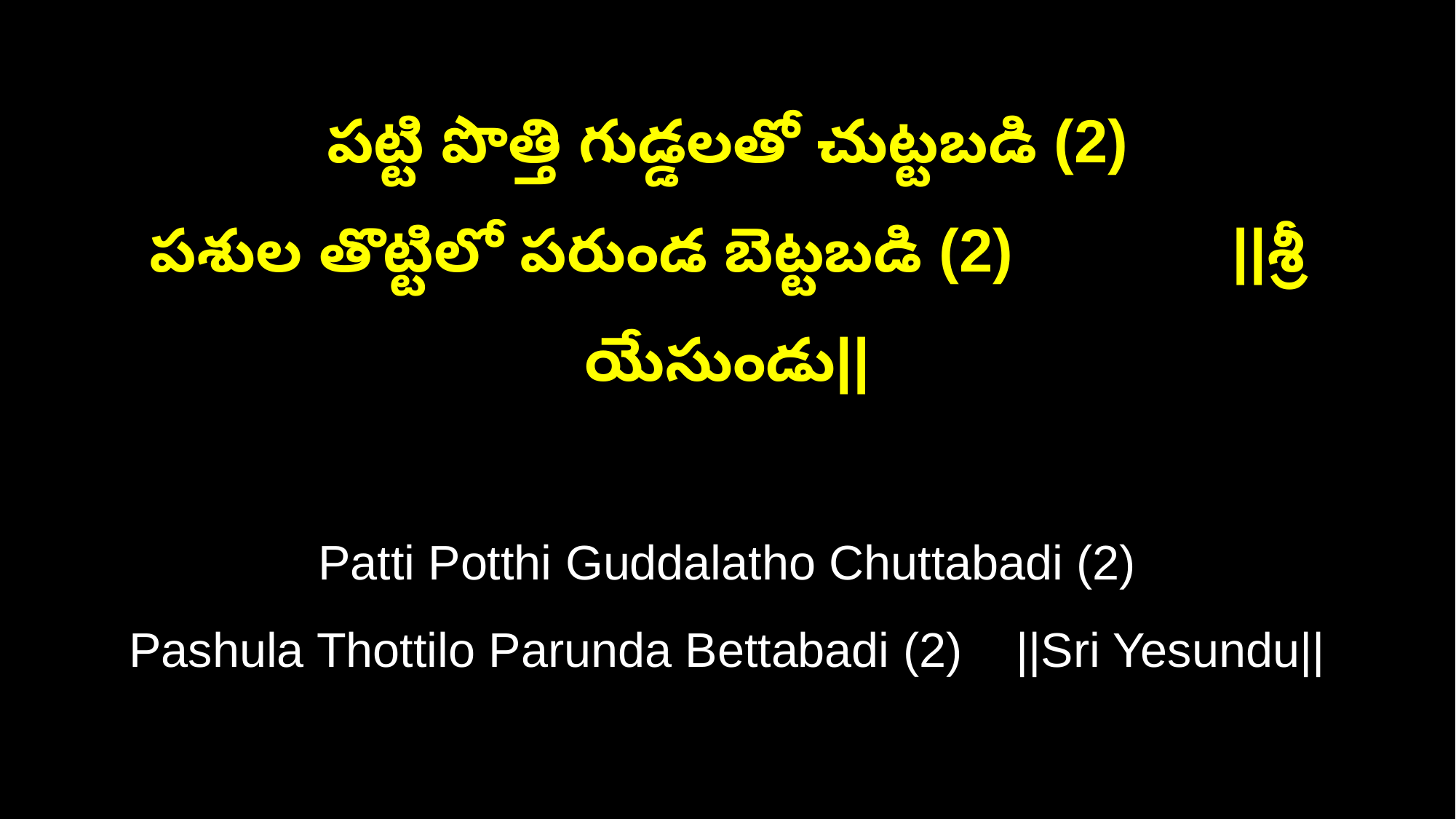

పట్టి పొత్తి గుడ్డలతో చుట్టబడి (2)
పశుల తొట్టిలో పరుండ బెట్టబడి (2)             ||శ్రీ యేసుండు||
Patti Potthi Guddalatho Chuttabadi (2)
Pashula Thottilo Parunda Bettabadi (2)    ||Sri Yesundu||